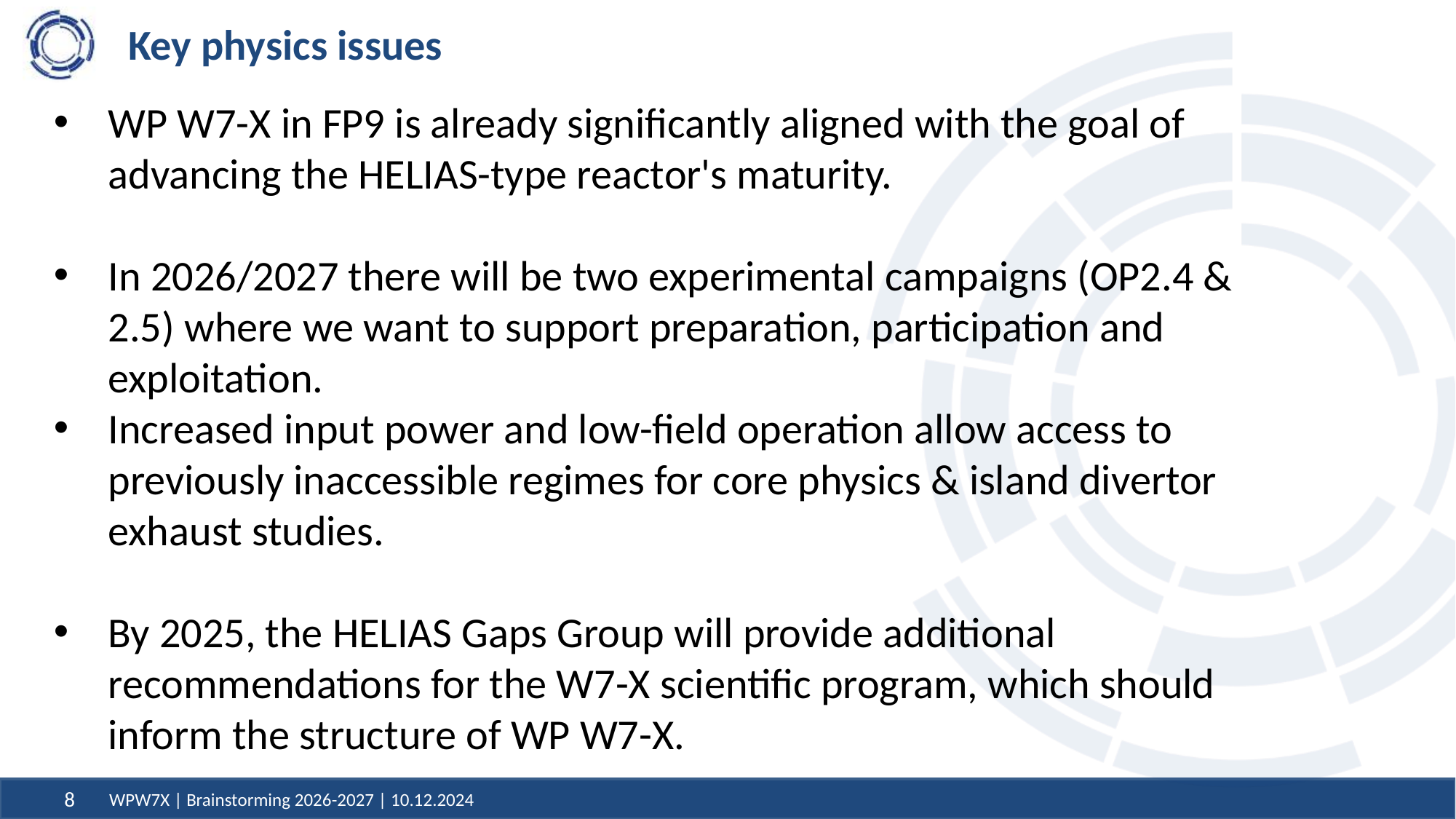

# Key physics issues
WP W7-X in FP9 is already significantly aligned with the goal of advancing the HELIAS-type reactor's maturity.
In 2026/2027 there will be two experimental campaigns (OP2.4 & 2.5) where we want to support preparation, participation and exploitation.
Increased input power and low-field operation allow access to previously inaccessible regimes for core physics & island divertor exhaust studies.
By 2025, the HELIAS Gaps Group will provide additional recommendations for the W7-X scientific program, which should inform the structure of WP W7-X.
WPW7X | Brainstorming 2026-2027 | 10.12.2024
8